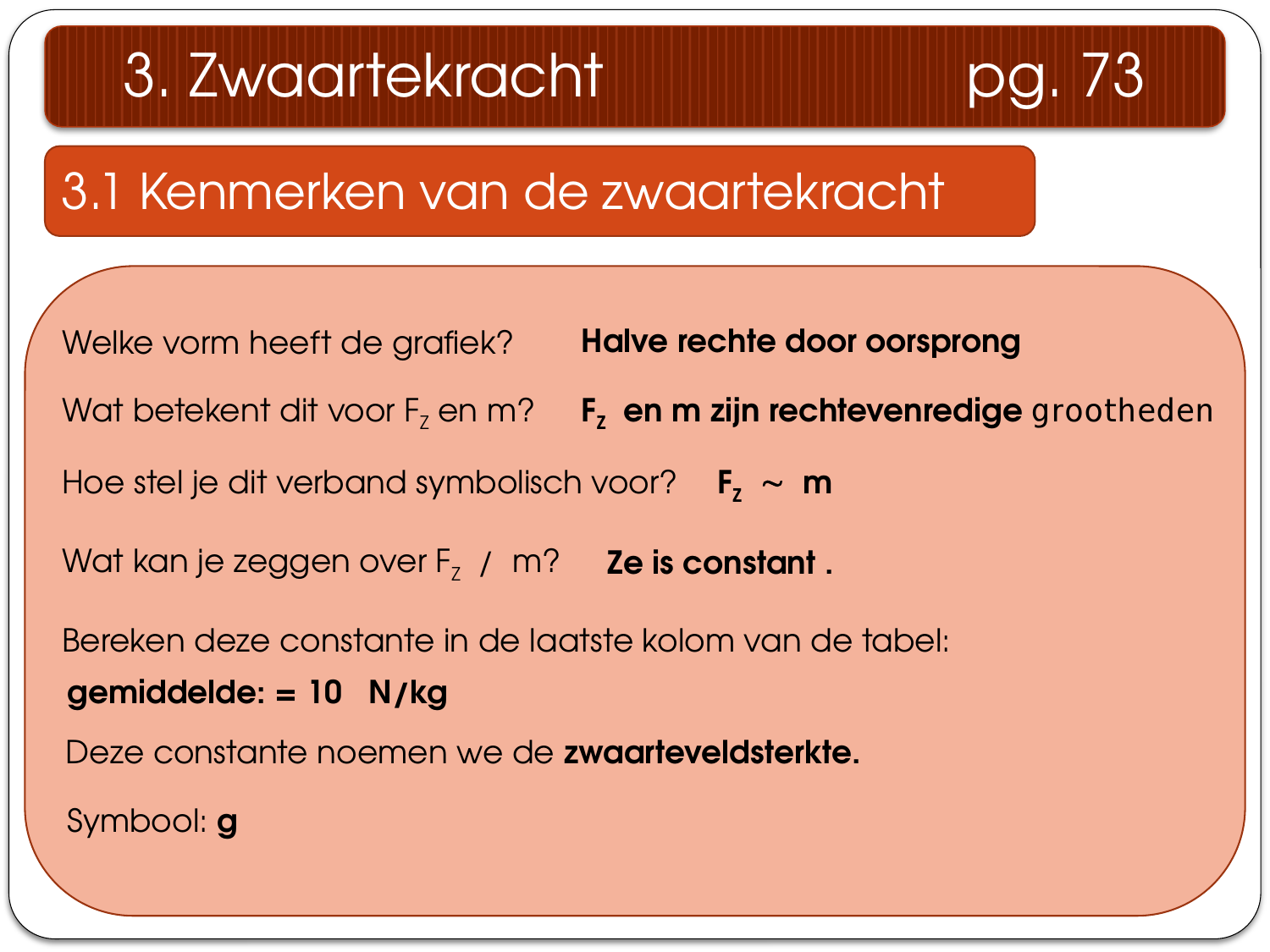

3. Zwaartekracht                      pg. 73
3.1 Kenmerken van de zwaartekracht

Halve rechte door oorsprong
Welke vorm heeft de grafiek?
Wat betekent dit voor FZ en m?
FZ  en m zijn rechtevenredige grootheden

Hoe stel je dit verband symbolisch voor?
FZ  ∼  m
Wat kan je zeggen over FZ  /  m?
Ze is constant .
Bereken deze constante in de laatste kolom van de tabel:
gemiddelde: = 10   N/kg
Deze constante noemen we de zwaarteveldsterkte.
Symbool: g